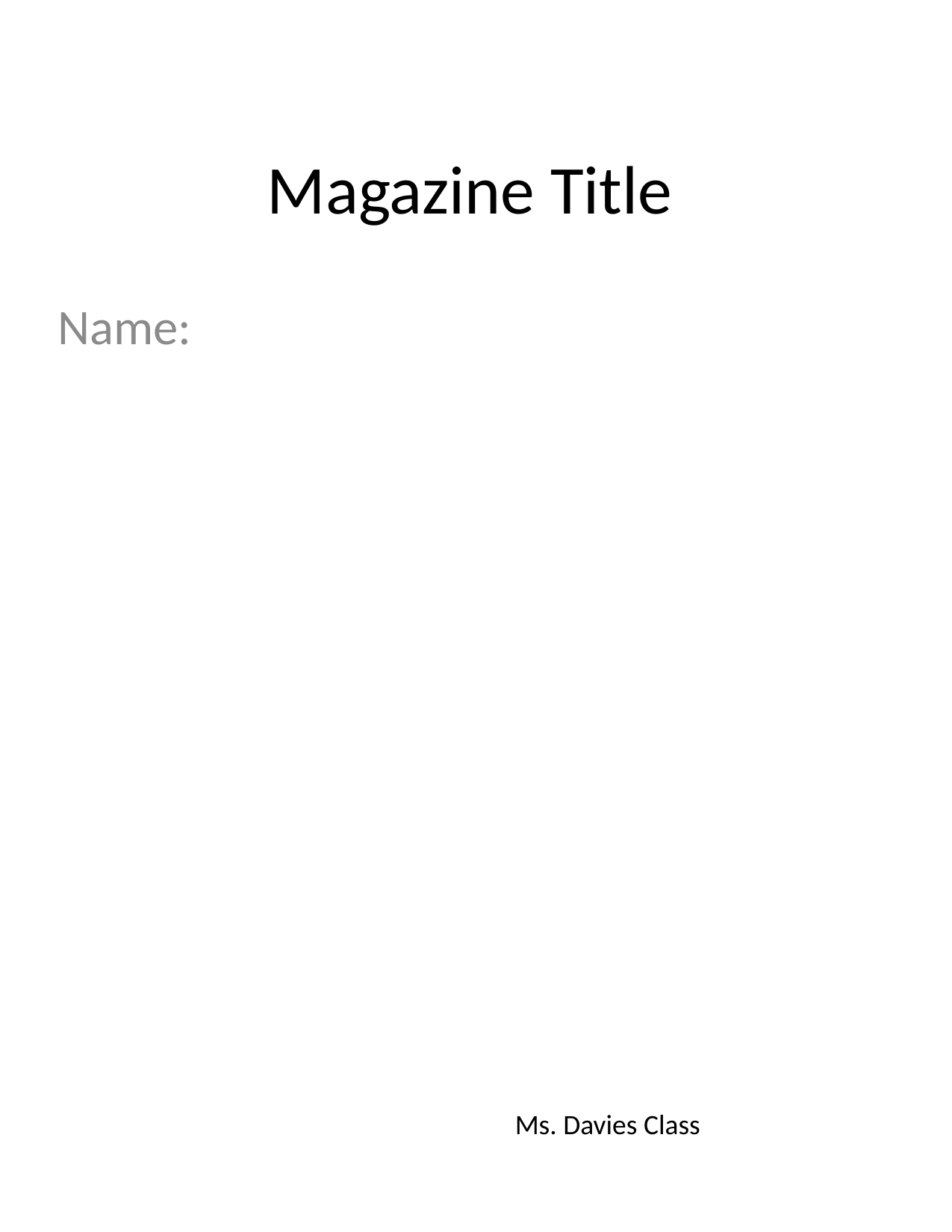

# Magazine Title
Name:
Ms. Davies Class